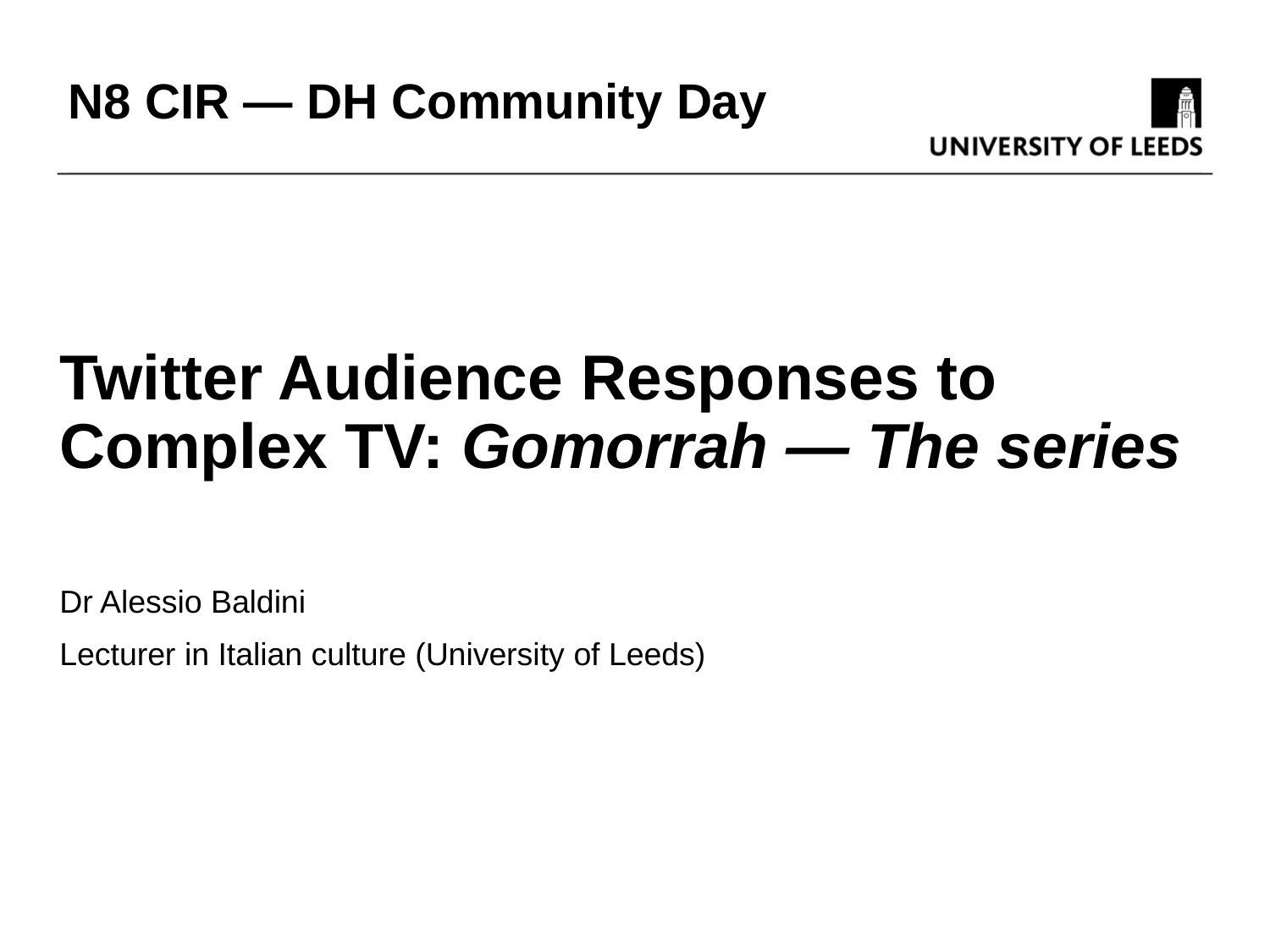

N8 CIR — DH Community Day
Twitter Audience Responses to Complex TV: Gomorrah — The series

Dr Alessio Baldini
Lecturer in Italian culture (University of Leeds)